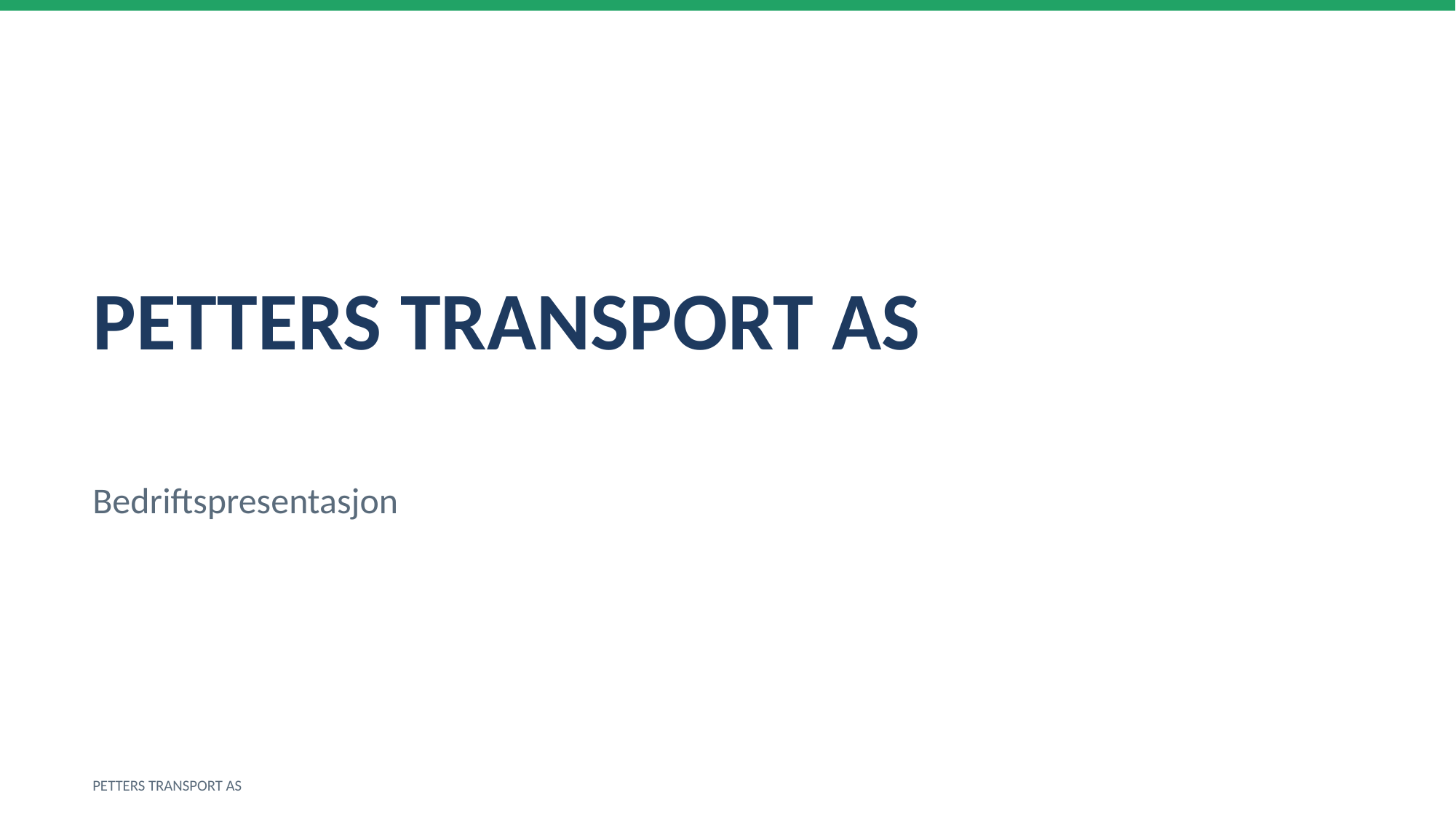

PETTERS TRANSPORT AS
Bedriftspresentasjon
PETTERS TRANSPORT AS